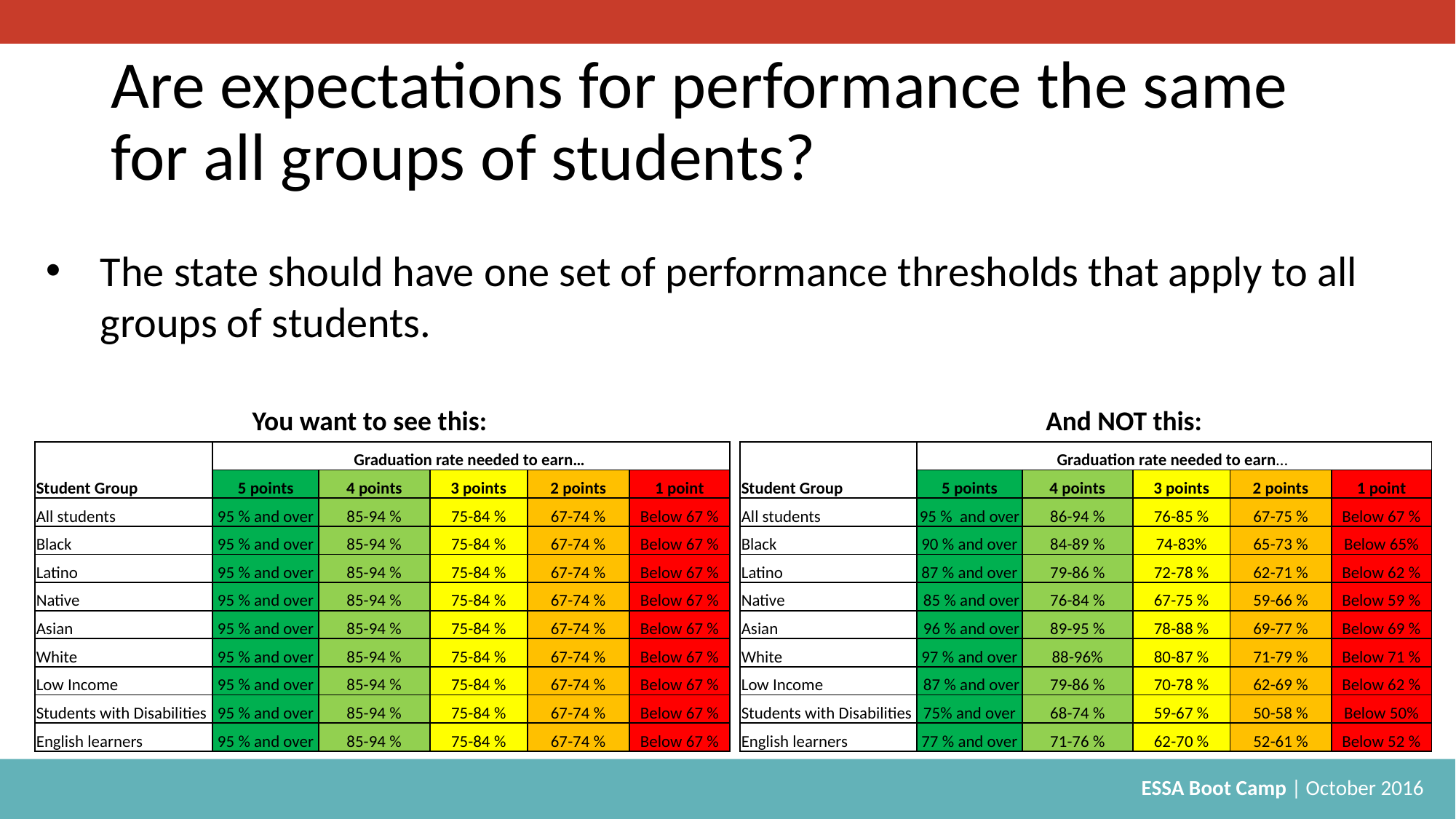

# Are expectations for performance the same for all groups of students?
The state should have one set of performance thresholds that apply to all groups of students.

You want to see this:
And NOT this:
| Student Group | Graduation rate needed to earn… |  |  |  |  |
| --- | --- | --- | --- | --- | --- |
|  | 5 points | 4 points | 3 points | 2 points | 1 point |
| All students | 95 % and over | 85-94 % | 75-84 % | 67-74 % | Below 67 % |
| Black | 95 % and over | 85-94 % | 75-84 % | 67-74 % | Below 67 % |
| Latino | 95 % and over | 85-94 % | 75-84 % | 67-74 % | Below 67 % |
| Native | 95 % and over | 85-94 % | 75-84 % | 67-74 % | Below 67 % |
| Asian | 95 % and over | 85-94 % | 75-84 % | 67-74 % | Below 67 % |
| White | 95 % and over | 85-94 % | 75-84 % | 67-74 % | Below 67 % |
| Low Income | 95 % and over | 85-94 % | 75-84 % | 67-74 % | Below 67 % |
| Students with Disabilities | 95 % and over | 85-94 % | 75-84 % | 67-74 % | Below 67 % |
| English learners | 95 % and over | 85-94 % | 75-84 % | 67-74 % | Below 67 % |
| Student Group | Graduation rate needed to earn… |  |  |  |  |
| --- | --- | --- | --- | --- | --- |
|  | 5 points | 4 points | 3 points | 2 points | 1 point |
| All students | 95 % and over | 86-94 % | 76-85 % | 67-75 % | Below 67 % |
| Black | 90 % and over | 84-89 % | 74-83% | 65-73 % | Below 65% |
| Latino | 87 % and over | 79-86 % | 72-78 % | 62-71 % | Below 62 % |
| Native | 85 % and over | 76-84 % | 67-75 % | 59-66 % | Below 59 % |
| Asian | 96 % and over | 89-95 % | 78-88 % | 69-77 % | Below 69 % |
| White | 97 % and over | 88-96% | 80-87 % | 71-79 % | Below 71 % |
| Low Income | 87 % and over | 79-86 % | 70-78 % | 62-69 % | Below 62 % |
| Students with Disabilities | 75% and over | 68-74 % | 59-67 % | 50-58 % | Below 50% |
| English learners | 77 % and over | 71-76 % | 62-70 % | 52-61 % | Below 52 % |